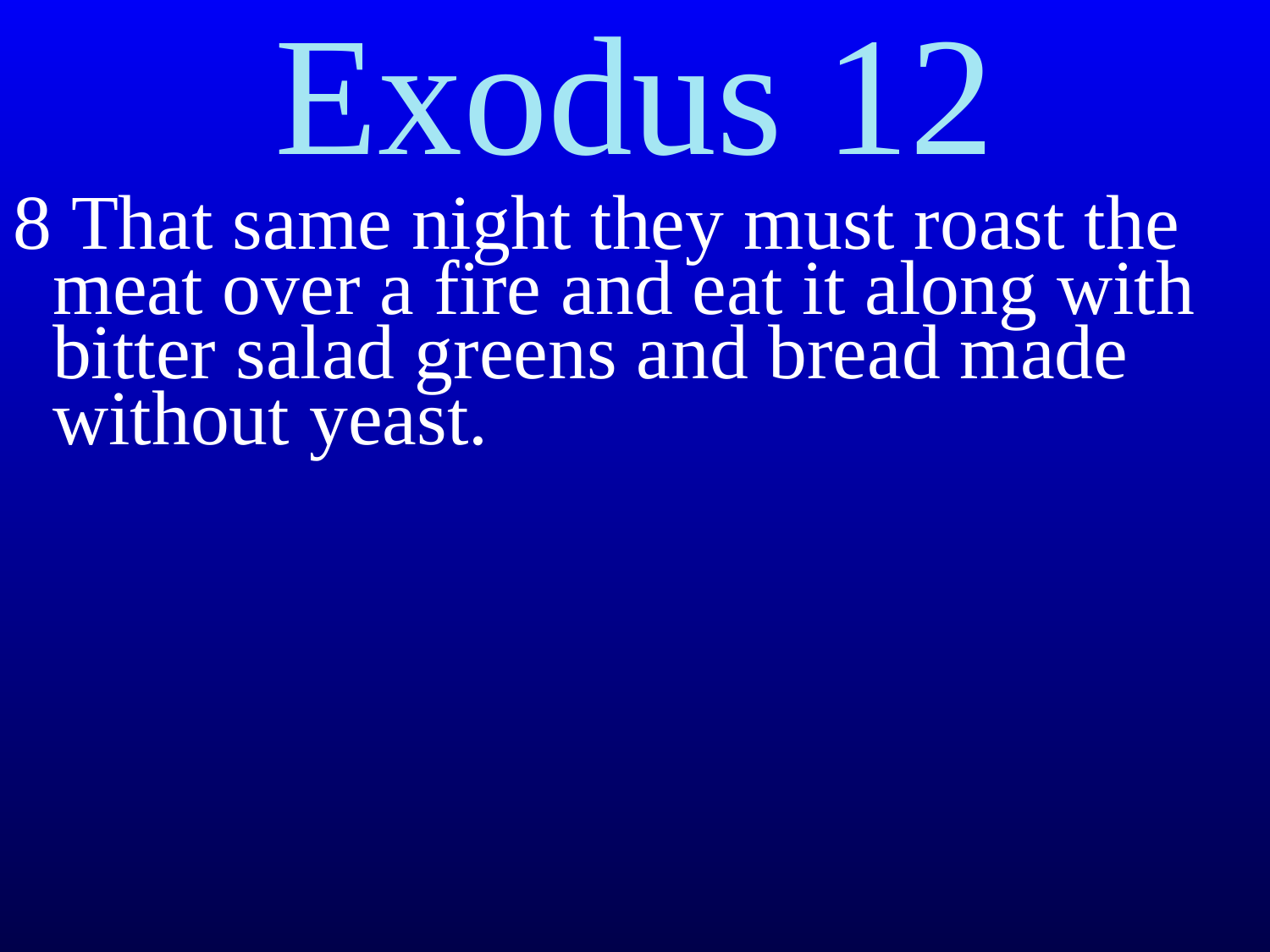

Exodus 12
8 That same night they must roast the meat over a fire and eat it along with bitter salad greens and bread made without yeast.